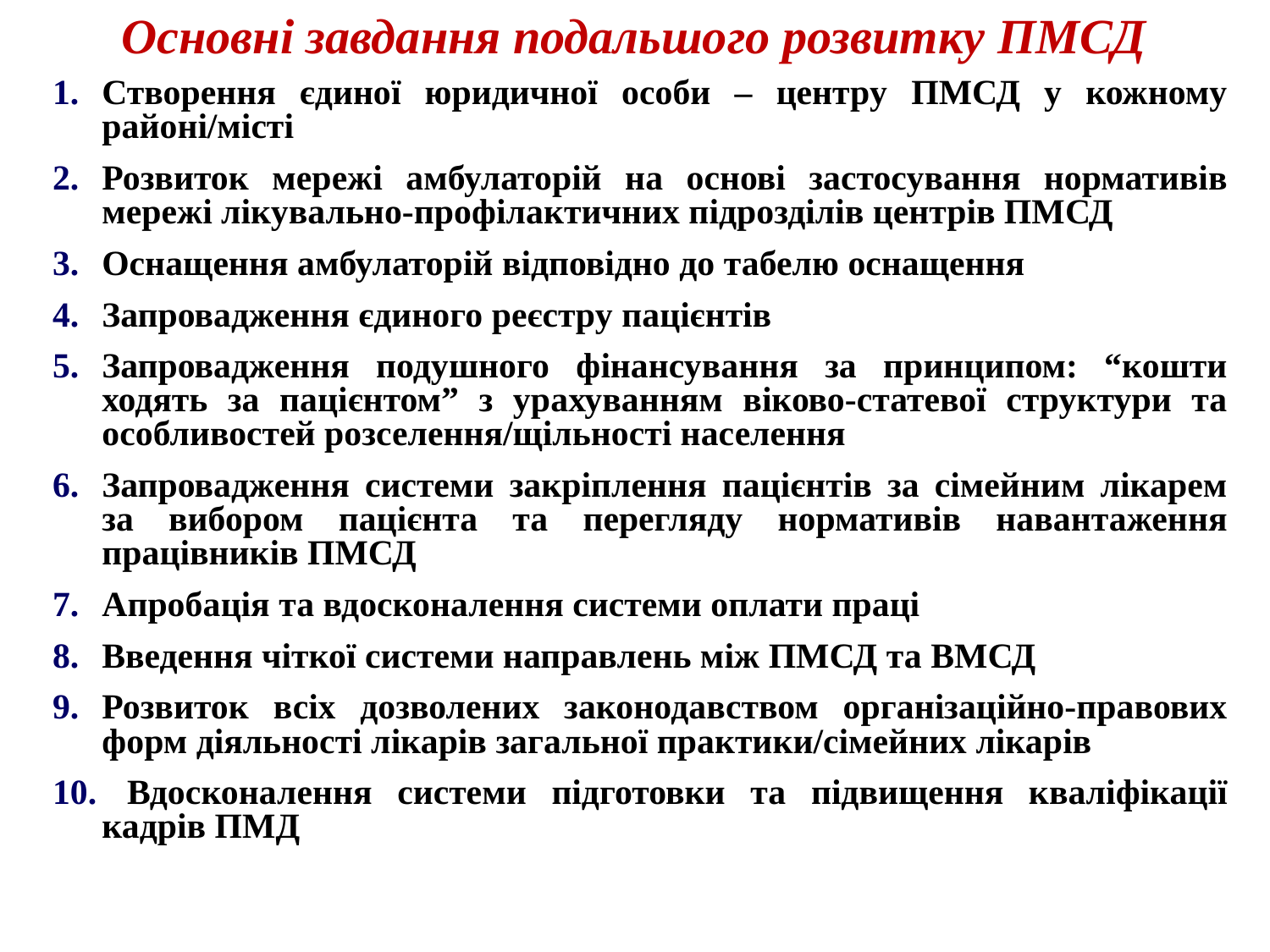

# Основні завдання подальшого розвитку ПМСД
Створення єдиної юридичної особи – центру ПМСД у кожному районі/місті
Розвиток мережі амбулаторій на основі застосування нормативів мережі лікувально-профілактичних підрозділів центрів ПМСД
Оснащення амбулаторій відповідно до табелю оснащення
Запровадження єдиного реєстру пацієнтів
Запровадження подушного фінансування за принципом: “кошти ходять за пацієнтом” з урахуванням віково-статевої структури та особливостей розселення/щільності населення
Запровадження системи закріплення пацієнтів за сімейним лікарем за вибором пацієнта та перегляду нормативів навантаження працівників ПМСД
Апробація та вдосконалення системи оплати праці
Введення чіткої системи направлень між ПМСД та ВМСД
Розвиток всіх дозволених законодавством організаційно-правових форм діяльності лікарів загальної практики/сімейних лікарів
 Вдосконалення системи підготовки та підвищення кваліфікації кадрів ПМД